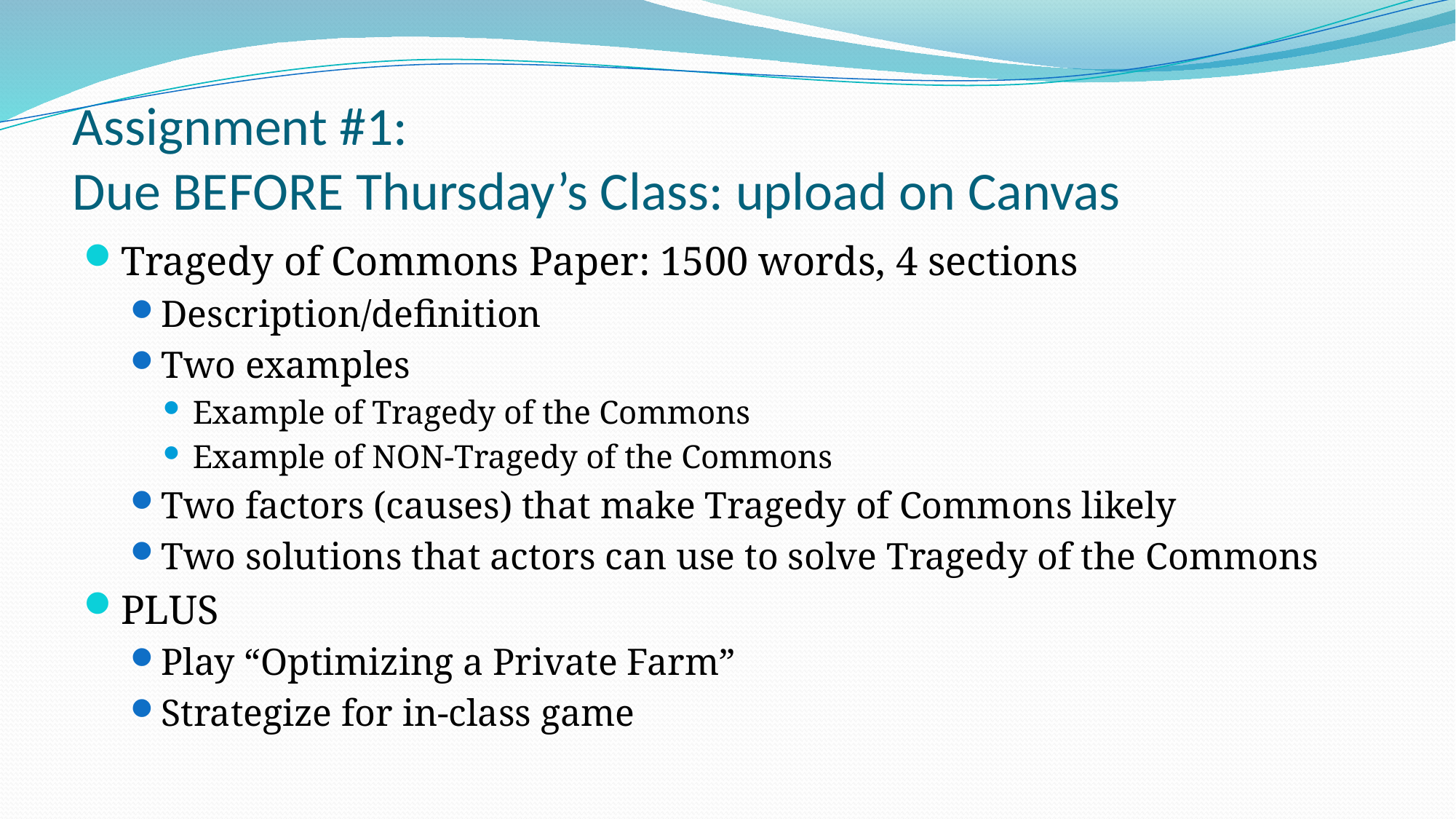

# Assignment #1: Due BEFORE Thursday’s Class: upload on Canvas
Tragedy of Commons Paper: 1500 words, 4 sections
Description/definition
Two examples
Example of Tragedy of the Commons
Example of NON-Tragedy of the Commons
Two factors (causes) that make Tragedy of Commons likely
Two solutions that actors can use to solve Tragedy of the Commons
PLUS
Play “Optimizing a Private Farm”
Strategize for in-class game